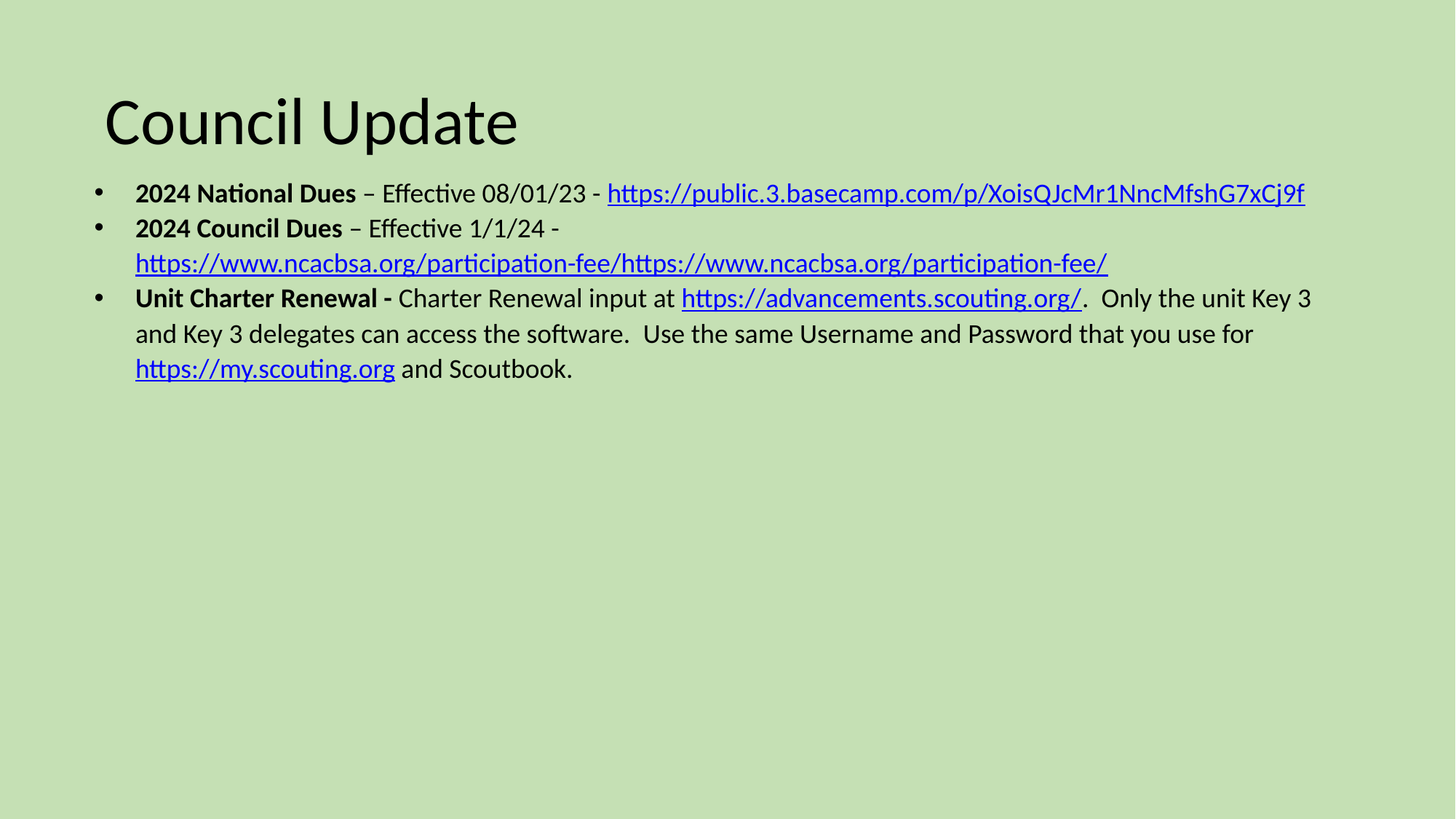

# Council Update
2024 National Dues – Effective 08/01/23 - https://public.3.basecamp.com/p/XoisQJcMr1NncMfshG7xCj9f
2024 Council Dues – Effective 1/1/24 - https://www.ncacbsa.org/participation-fee/https://www.ncacbsa.org/participation-fee/
Unit Charter Renewal - Charter Renewal input at https://advancements.scouting.org/.  Only the unit Key 3 and Key 3 delegates can access the software.  Use the same Username and Password that you use for https://my.scouting.org and Scoutbook.